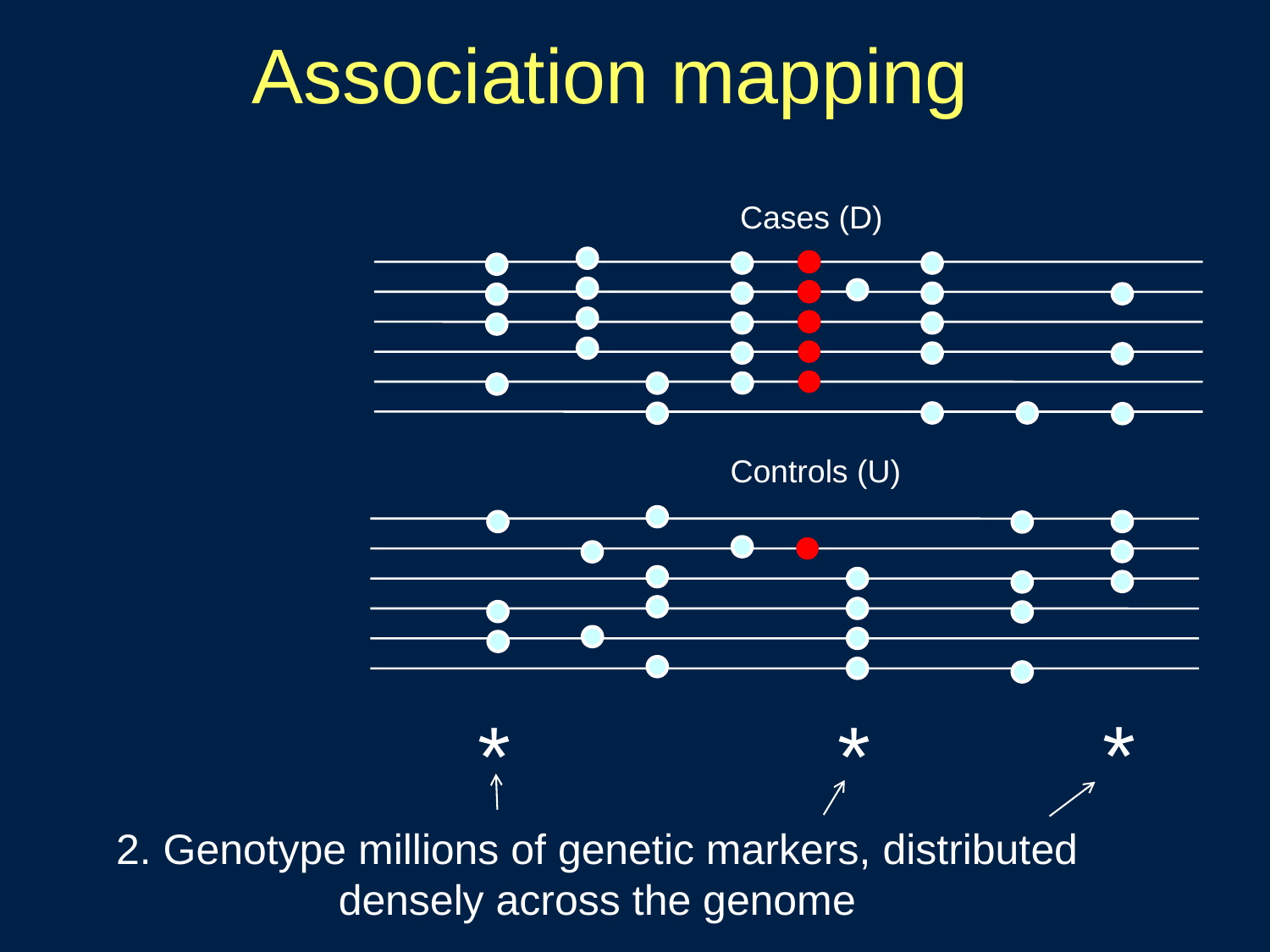

Association mapping
Cases (D)

Controls (U)

*
*
*
2. Genotype millions of genetic markers, distributed densely across the genome